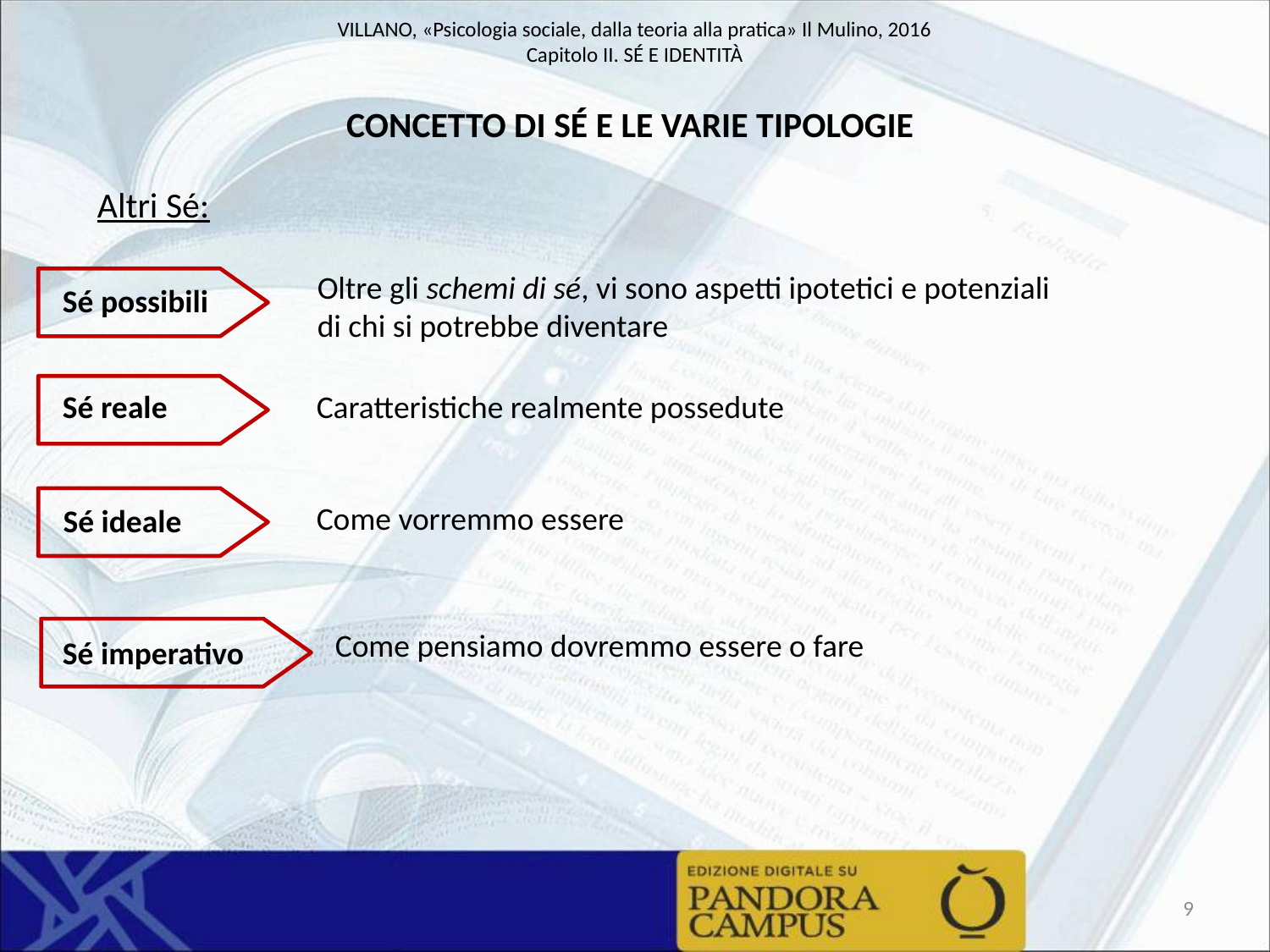

CONCETTO DI SÉ E LE VARIE TIPOLOGIE
Altri Sé:
Oltre gli schemi di sé, vi sono aspetti ipotetici e potenziali di chi si potrebbe diventare

Sé possibili

Sé reale
Caratteristiche realmente possedute

Come vorremmo essere
Sé ideale

Come pensiamo dovremmo essere o fare
Sé imperativo
9